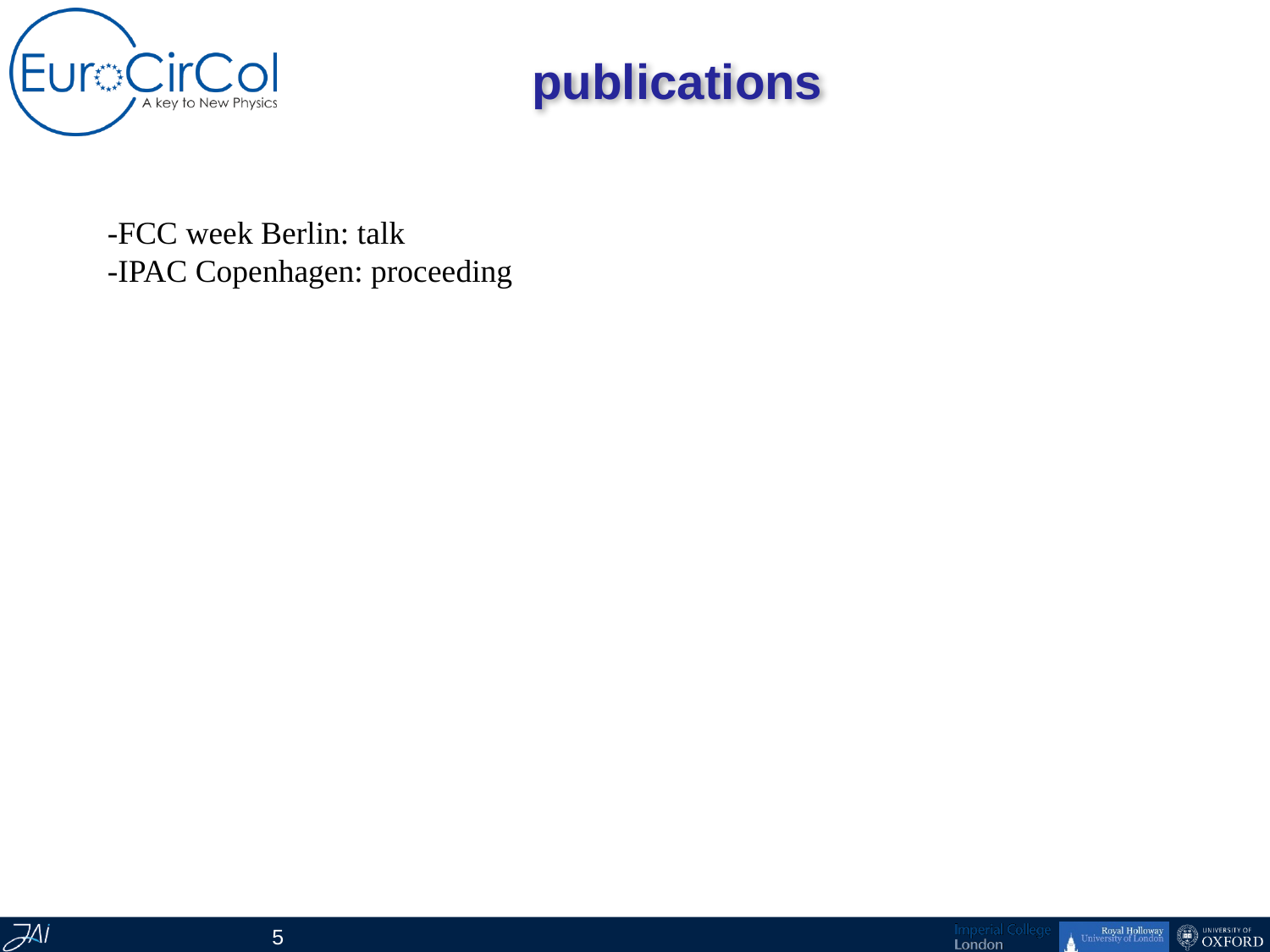

# publications
-FCC week Berlin: talk
-IPAC Copenhagen: proceeding